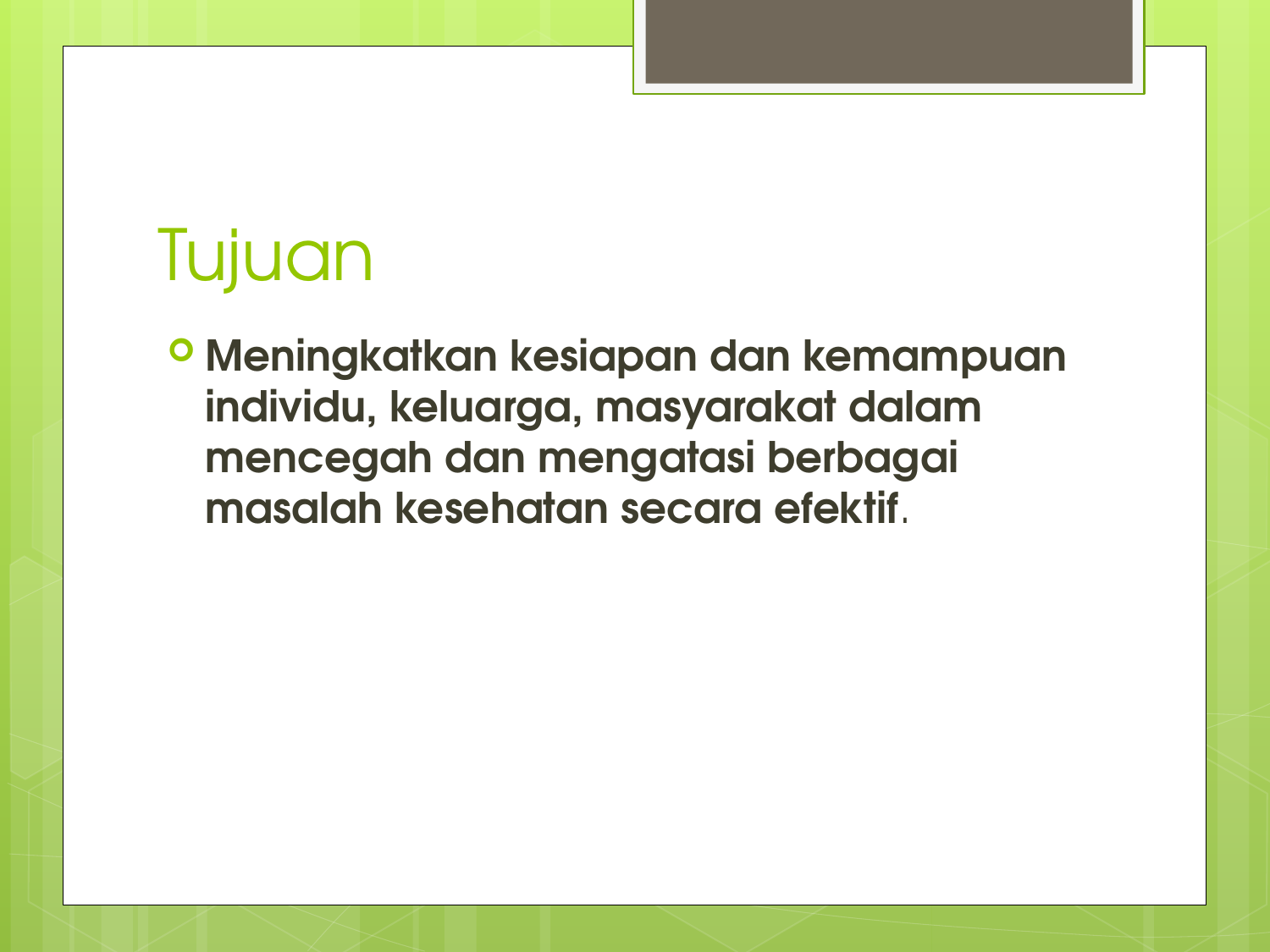

# Tujuan
Meningkatkan kesiapan dan kemampuan individu, keluarga, masyarakat dalam mencegah dan mengatasi berbagai masalah kesehatan secara efektif.